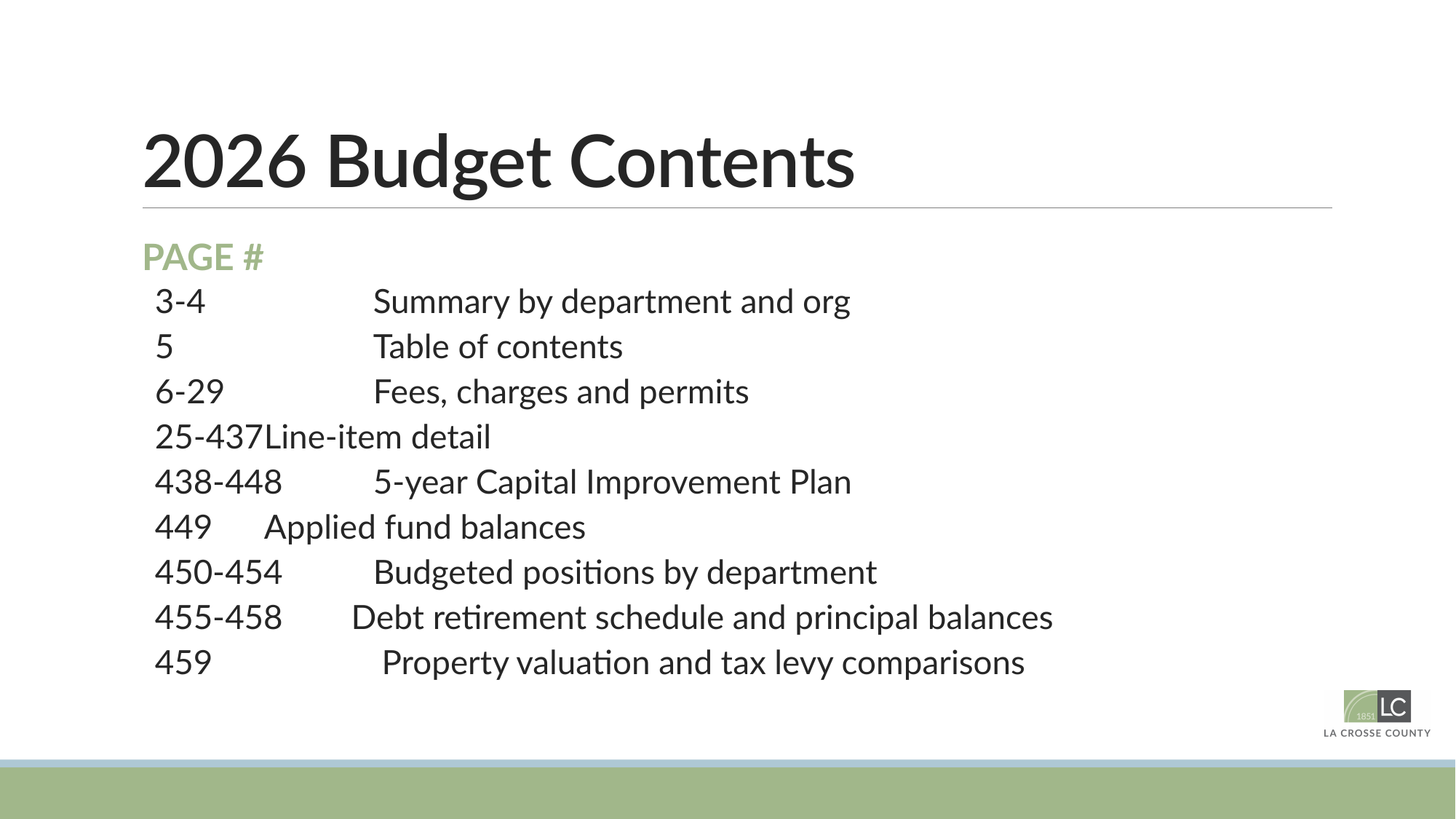

# 2026 Budget Contents
PAGE #
3-4		Summary by department and org
5		Table of contents
6-29		Fees, charges and permits
25-437	Line-item detail
438-448	5-year Capital Improvement Plan
449     	Applied fund balances
450-454	Budgeted positions by department
455-458        Debt retirement schedule and principal balances
459		 Property valuation and tax levy comparisons